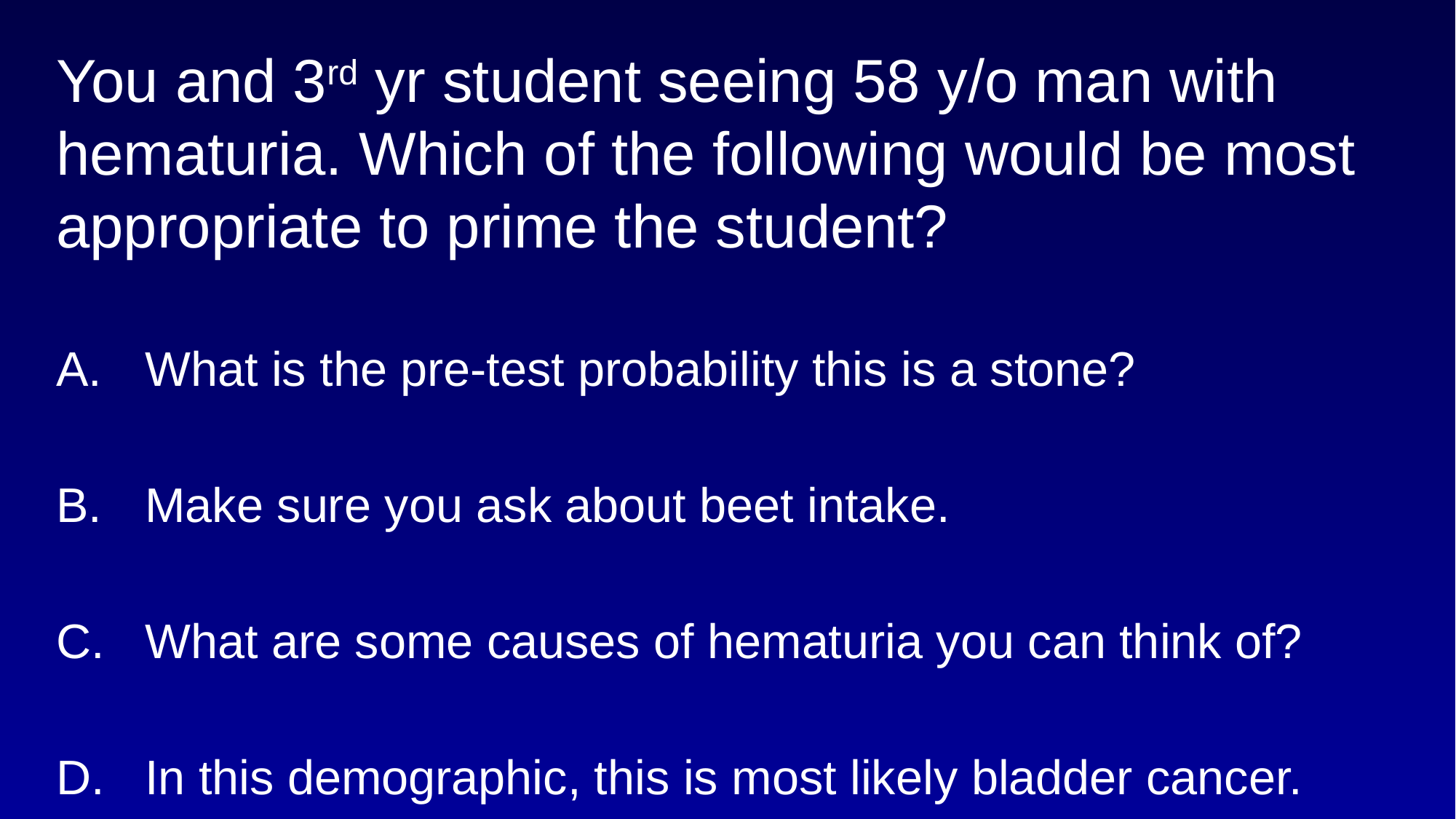

You and 3rd yr student seeing 58 y/o man with hematuria. Which of the following would be most appropriate to prime the student?

What is the pre-test probability this is a stone?

Make sure you ask about beet intake.

What are some causes of hematuria you can think of?

In this demographic, this is most likely bladder cancer.